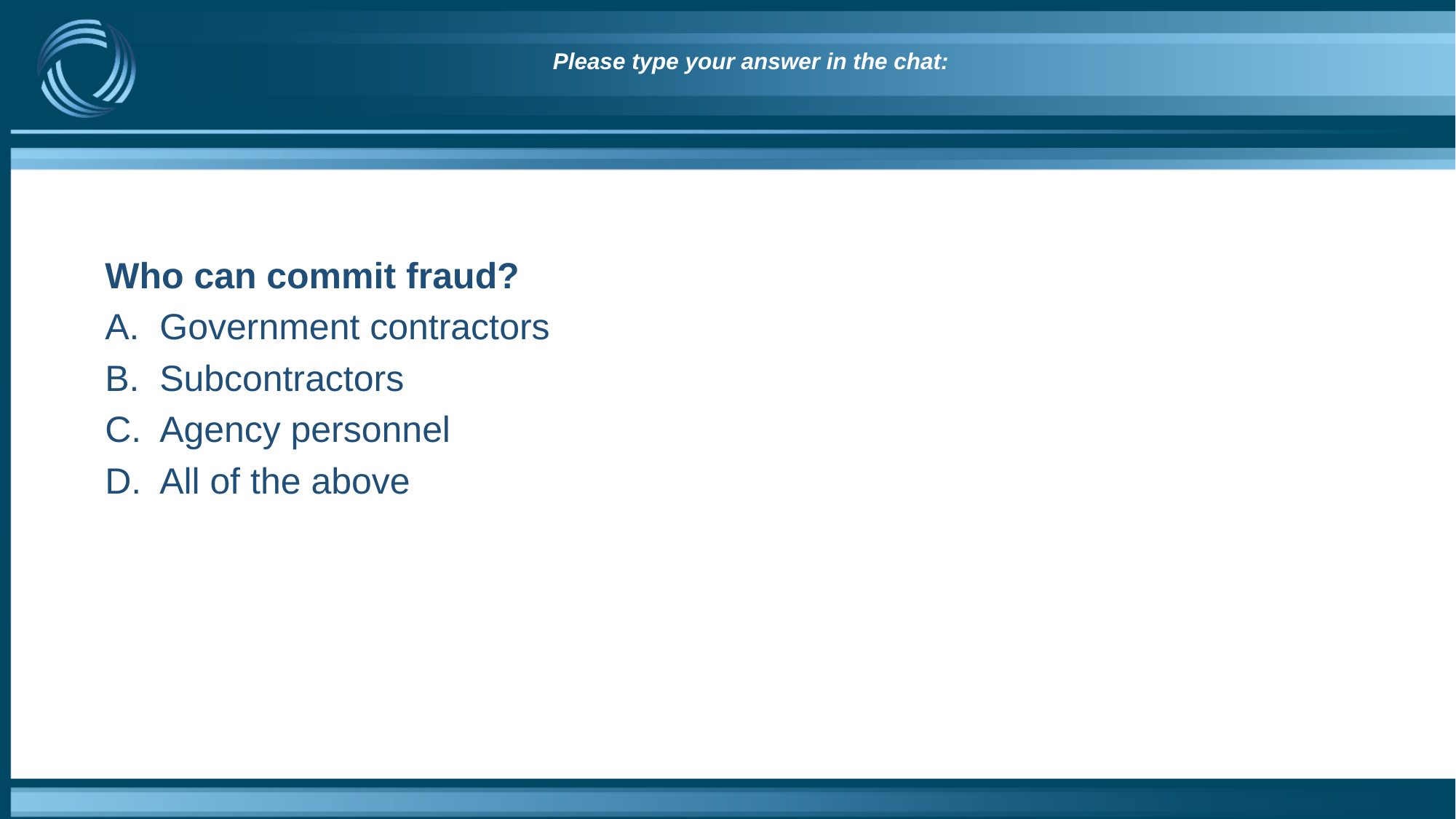

# Please type your answer in the chat:

Who can commit fraud?
Government contractors
Subcontractors
Agency personnel
All of the above